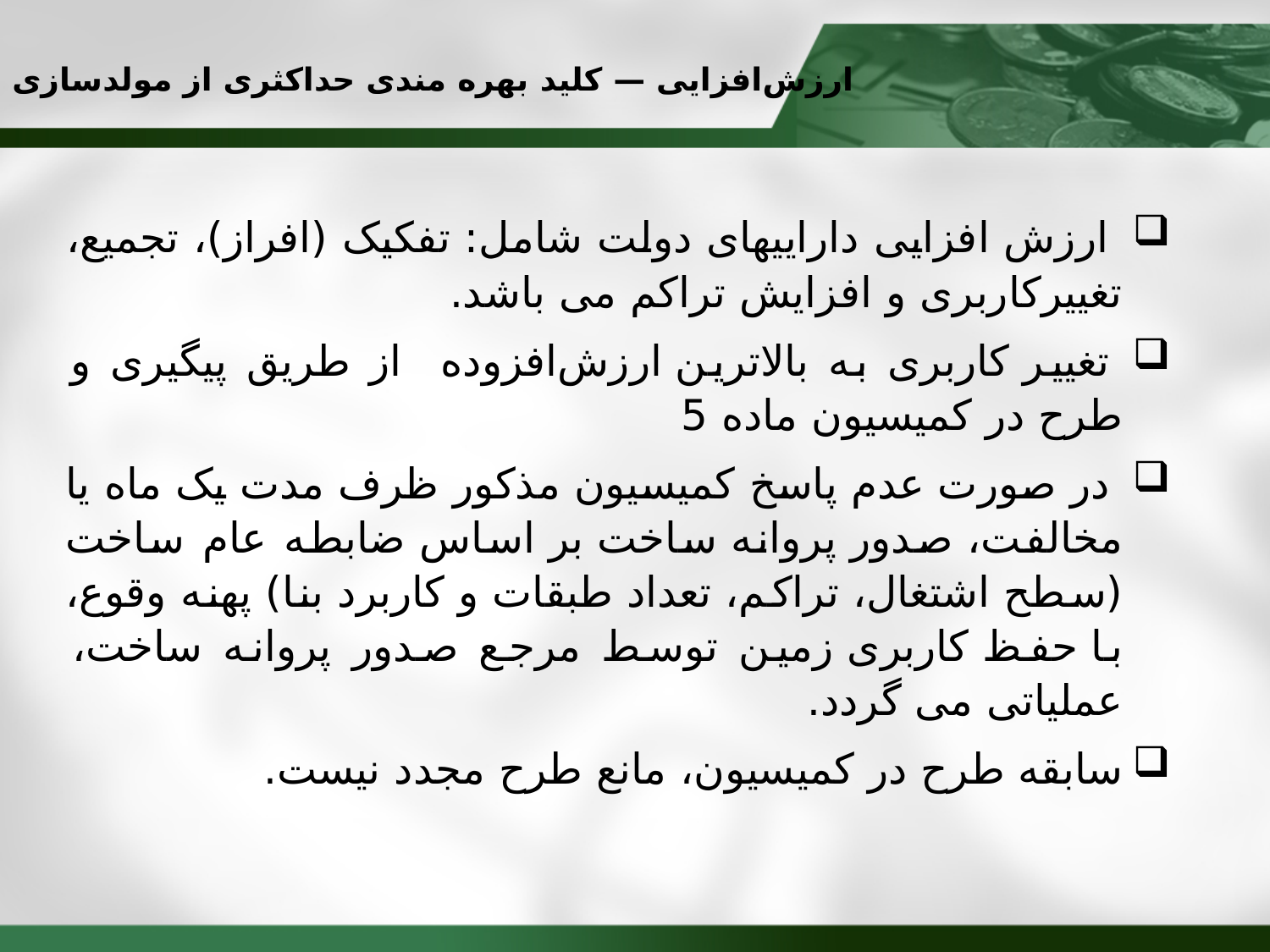

ارزش‌افزایی — کلید بهره مندی حداکثری از مولدسازی دارایی ها
 ارزش افزایی داراییهای دولت شامل: تفکیک (افراز)، تجمیع، تغییرکاربری و افزایش تراکم می باشد.
 تغییر کاربری به بالاترین ارزش‌افزوده  از طریق پیگیری و طرح در کمیسیون ماده 5
 در صورت عدم پاسخ کمیسیون مذکور ظرف مدت یک ماه یا مخالفت، صدور پروانه ساخت بر اساس ضابطه عام ساخت (سطح اشتغال، تراکم، تعداد طبقات و کاربرد بنا) پهنه وقوع، با حفظ کاربری زمین توسط مرجع صدور پروانه ساخت، عملیاتی می گردد.
سابقه طرح در کمیسیون، مانع طرح مجدد نیست.